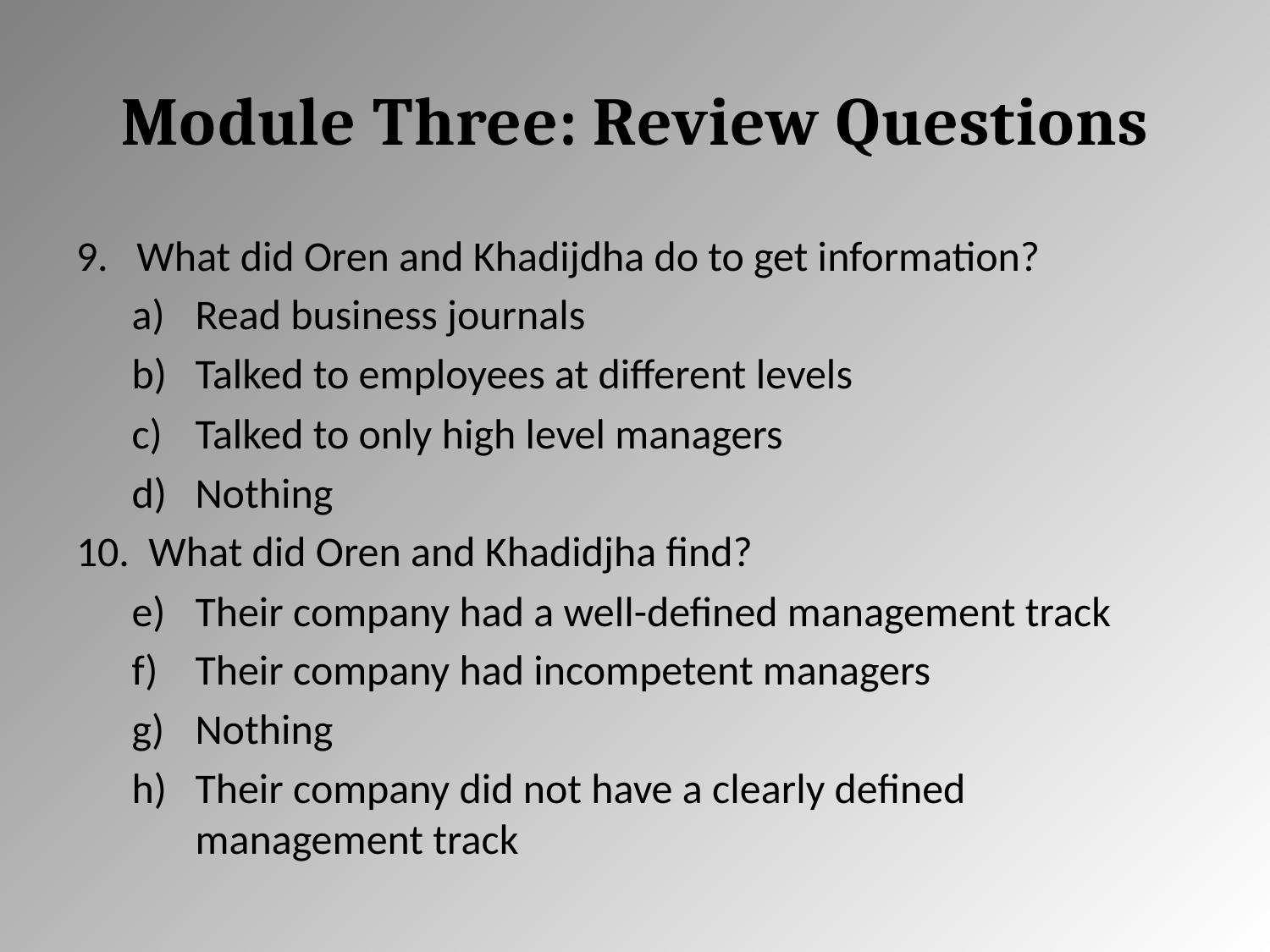

# Module Three: Review Questions
9.   What did Oren and Khadijdha do to get information?
Read business journals
Talked to employees at different levels
Talked to only high level managers
Nothing
10.  What did Oren and Khadidjha find?
Their company had a well-defined management track
Their company had incompetent managers
Nothing
Their company did not have a clearly defined management track